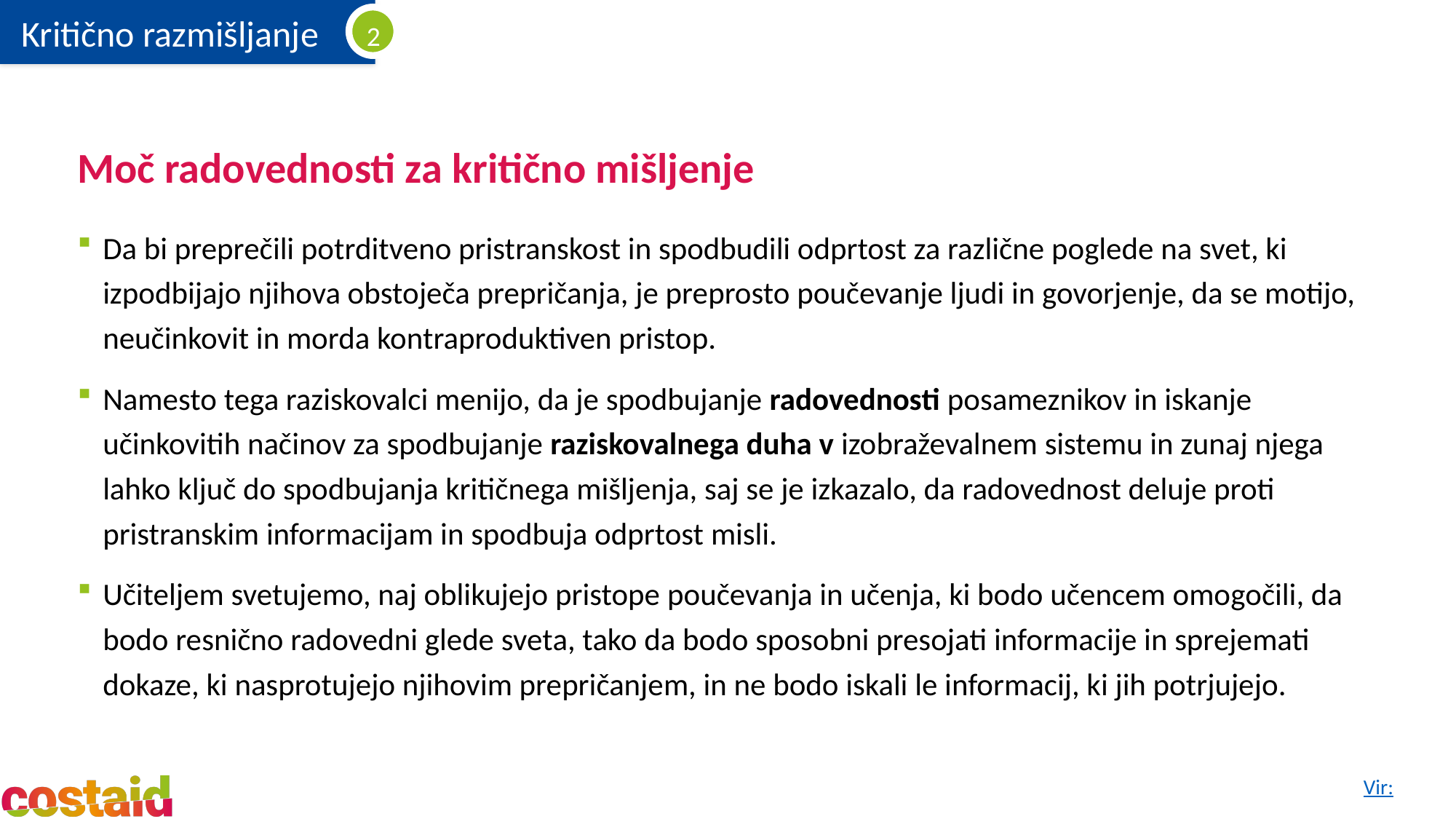

# Moč radovednosti za kritično mišljenje
Da bi preprečili potrditveno pristranskost in spodbudili odprtost za različne poglede na svet, ki izpodbijajo njihova obstoječa prepričanja, je preprosto poučevanje ljudi in govorjenje, da se motijo, neučinkovit in morda kontraproduktiven pristop.
Namesto tega raziskovalci menijo, da je spodbujanje radovednosti posameznikov in iskanje učinkovitih načinov za spodbujanje raziskovalnega duha v izobraževalnem sistemu in zunaj njega lahko ključ do spodbujanja kritičnega mišljenja, saj se je izkazalo, da radovednost deluje proti pristranskim informacijam in spodbuja odprtost misli.
Učiteljem svetujemo, naj oblikujejo pristope poučevanja in učenja, ki bodo učencem omogočili, da bodo resnično radovedni glede sveta, tako da bodo sposobni presojati informacije in sprejemati dokaze, ki nasprotujejo njihovim prepričanjem, in ne bodo iskali le informacij, ki jih potrjujejo.

Vir: